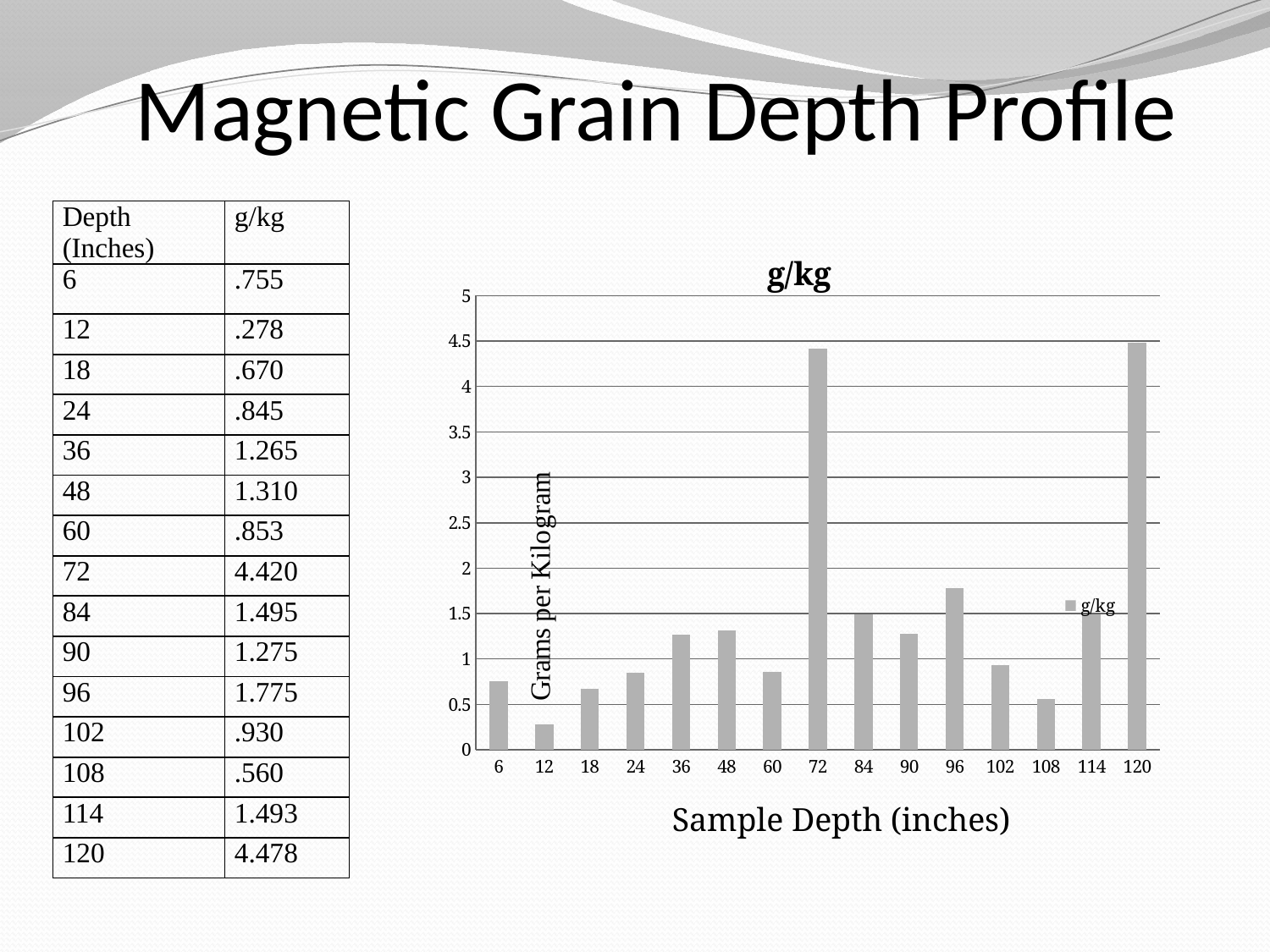

# Magnetic Grain Depth Profile
| Depth (Inches) | g/kg |
| --- | --- |
| 6 | .755 |
| 12 | .278 |
| 18 | .670 |
| 24 | .845 |
| 36 | 1.265 |
| 48 | 1.310 |
| 60 | .853 |
| 72 | 4.420 |
| 84 | 1.495 |
| 90 | 1.275 |
| 96 | 1.775 |
| 102 | .930 |
| 108 | .560 |
| 114 | 1.493 |
| 120 | 4.478 |

### Chart:

| Category | g/kg |
|---|---|
| 6.0 | 0.755000000000001 |
| 12.0 | 0.278 |
| 18.0 | 0.670000000000001 |
| 24.0 | 0.845000000000001 |
| 36.0 | 1.264999999999996 |
| 48.0 | 1.31 |
| 60.0 | 0.853000000000001 |
| 72.0 | 4.42 |
| 84.0 | 1.494999999999997 |
| 90.0 | 1.274999999999996 |
| 96.0 | 1.774999999999997 |
| 102.0 | 0.93 |
| 108.0 | 0.56 |
| 114.0 | 1.492999999999997 |
| 120.0 | 4.478000000000002 |
Sample Depth (inches)